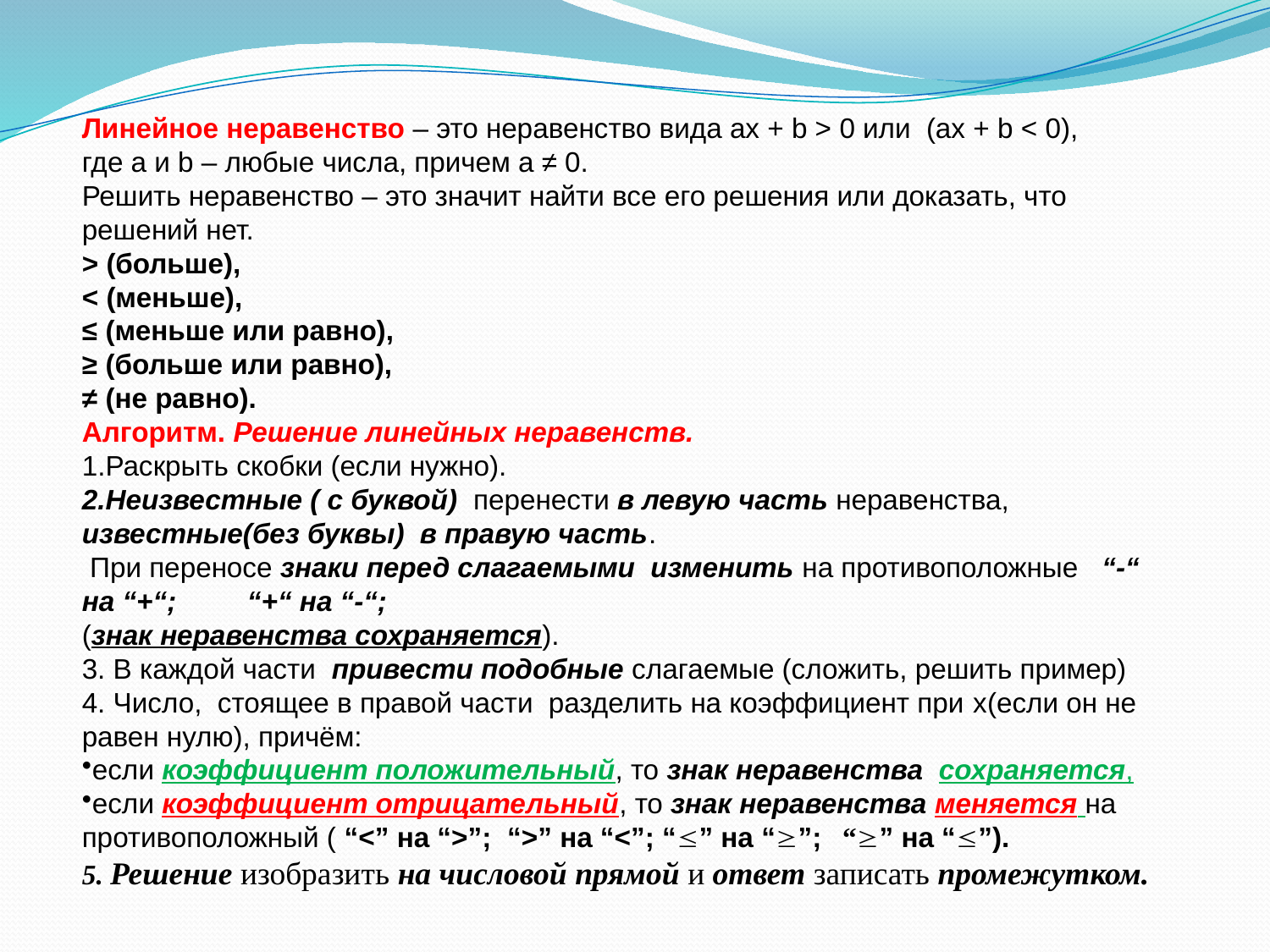

Линейное неравенство – это неравенство вида ax + b > 0 или  (ax + b < 0),
где а и b – любые числа, причем а ≠ 0.
Решить неравенство – это значит найти все его решения или доказать, что решений нет.
> (больше),
< (меньше),
≤ (меньше или равно),
≥ (больше или равно),
≠ (не равно).
Алгоритм. Решение линейных неравенств.
Раскрыть скобки (если нужно).
Неизвестные ( с буквой)  перенести в левую часть неравенства, известные(без буквы)  в правую часть.
 При переносе знаки перед слагаемыми  изменить на противоположные   “-“ на “+“;         “+“ на “-“;
(знак неравенства сохраняется).
3. В каждой части  привести подобные слагаемые (сложить, решить пример)
4. Число,  стоящее в правой части  разделить на коэффициент при x(если он не равен нулю), причём:
если коэффициент положительный, то знак неравенства  сохраняется,
если коэффициент отрицательный, то знак неравенства меняется на противоположный ( “<” на “>”;  “>” на “<”; “≤” на “≥”;   “≥” на “≤”).
5. Решение изобразить на числовой прямой и ответ записать промежутком.